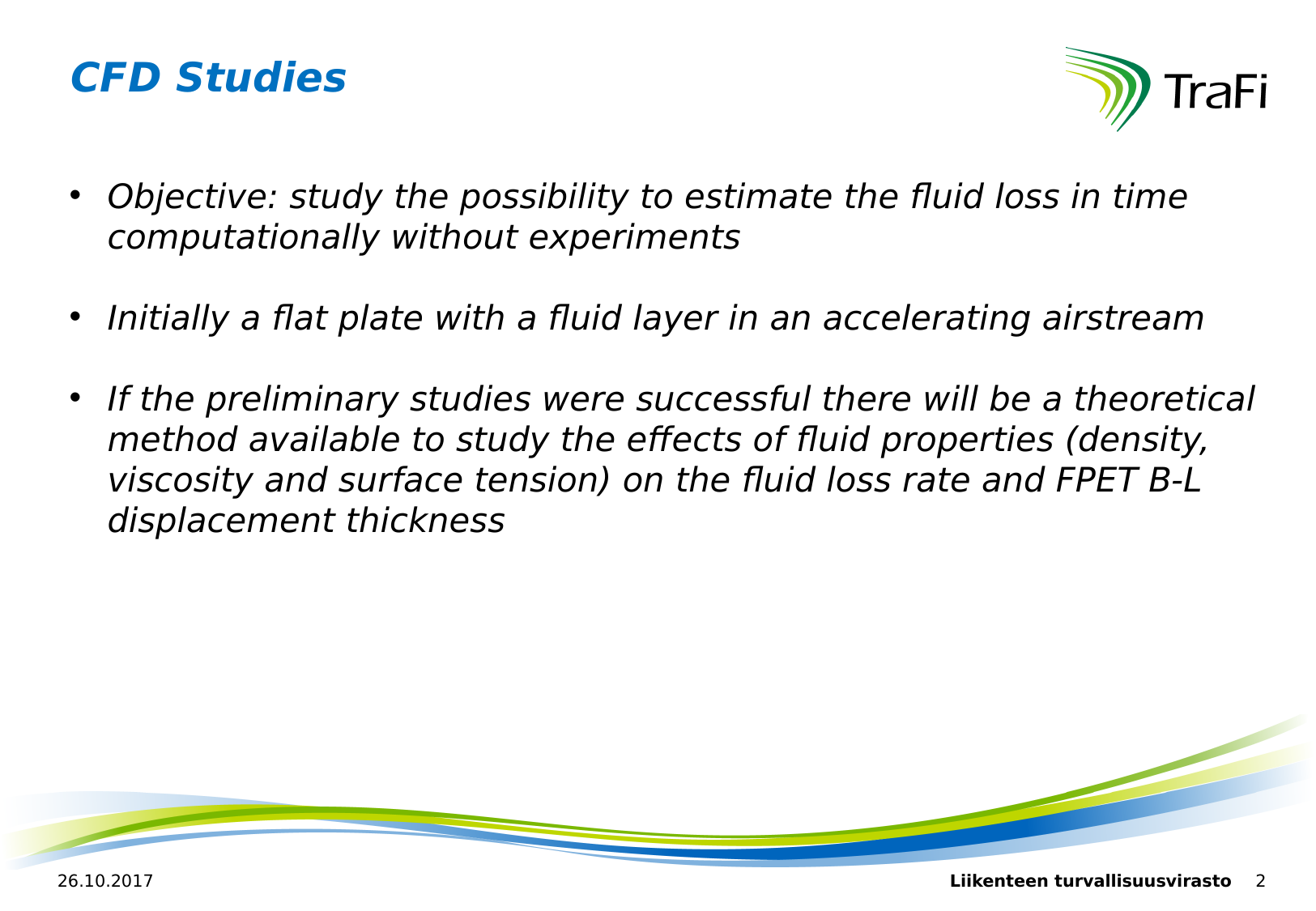

CFD Studies
Objective: study the possibility to estimate the fluid loss in time computationally without experiments

Initially a flat plate with a fluid layer in an accelerating airstream

If the preliminary studies were successful there will be a theoretical method available to study the effects of fluid properties (density, viscosity and surface tension) on the fluid loss rate and FPET B-L displacement thickness
26.10.2017

2